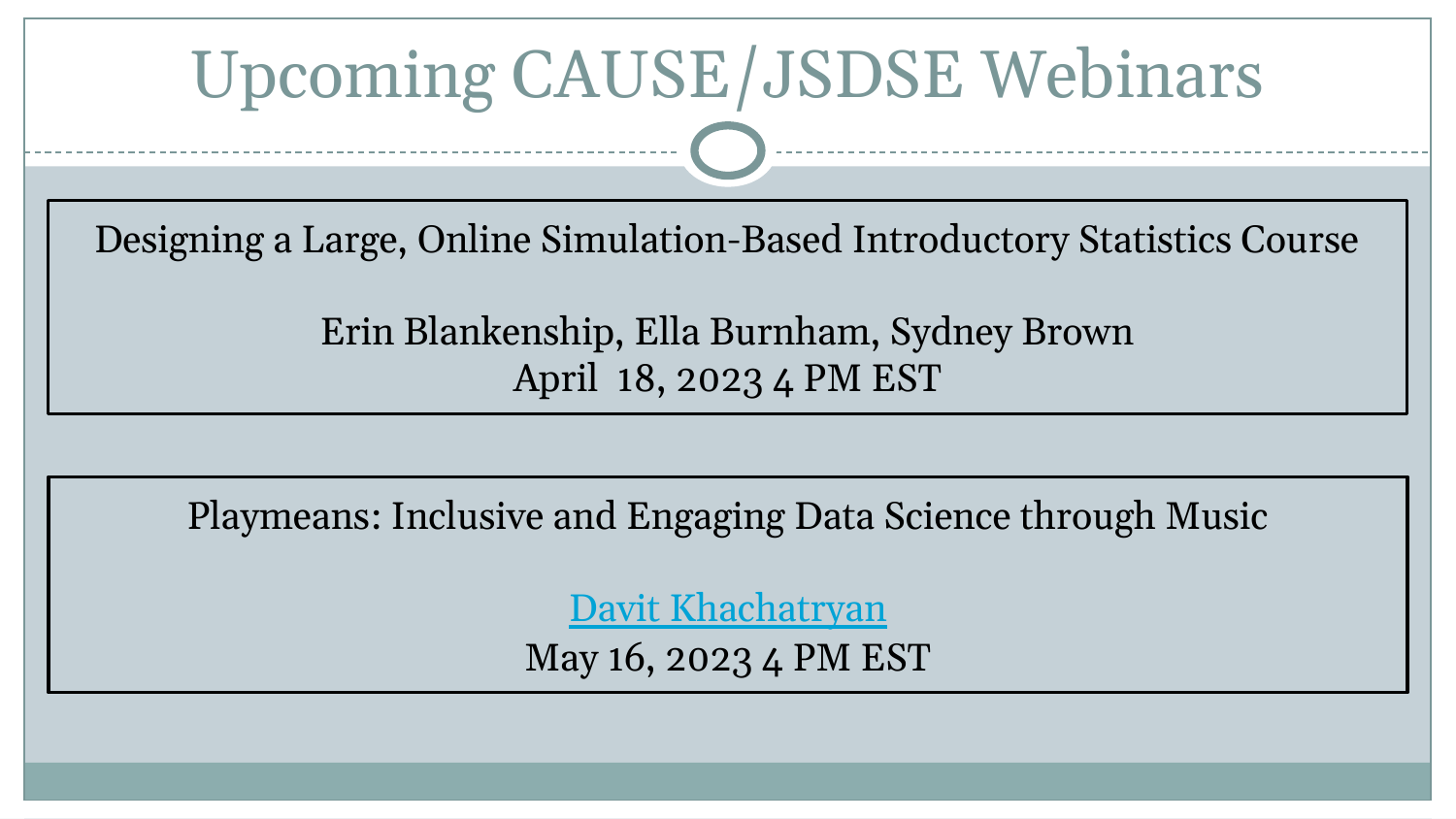

# Upcoming CAUSE/JSDSE Webinars
Designing a Large, Online Simulation-Based Introductory Statistics Course

Erin Blankenship, Ella Burnham, Sydney Brown
April  18, 2023 4 PM EST
Playmeans: Inclusive and Engaging Data Science through Music

Davit Khachatryan
May 16, 2023 4 PM EST